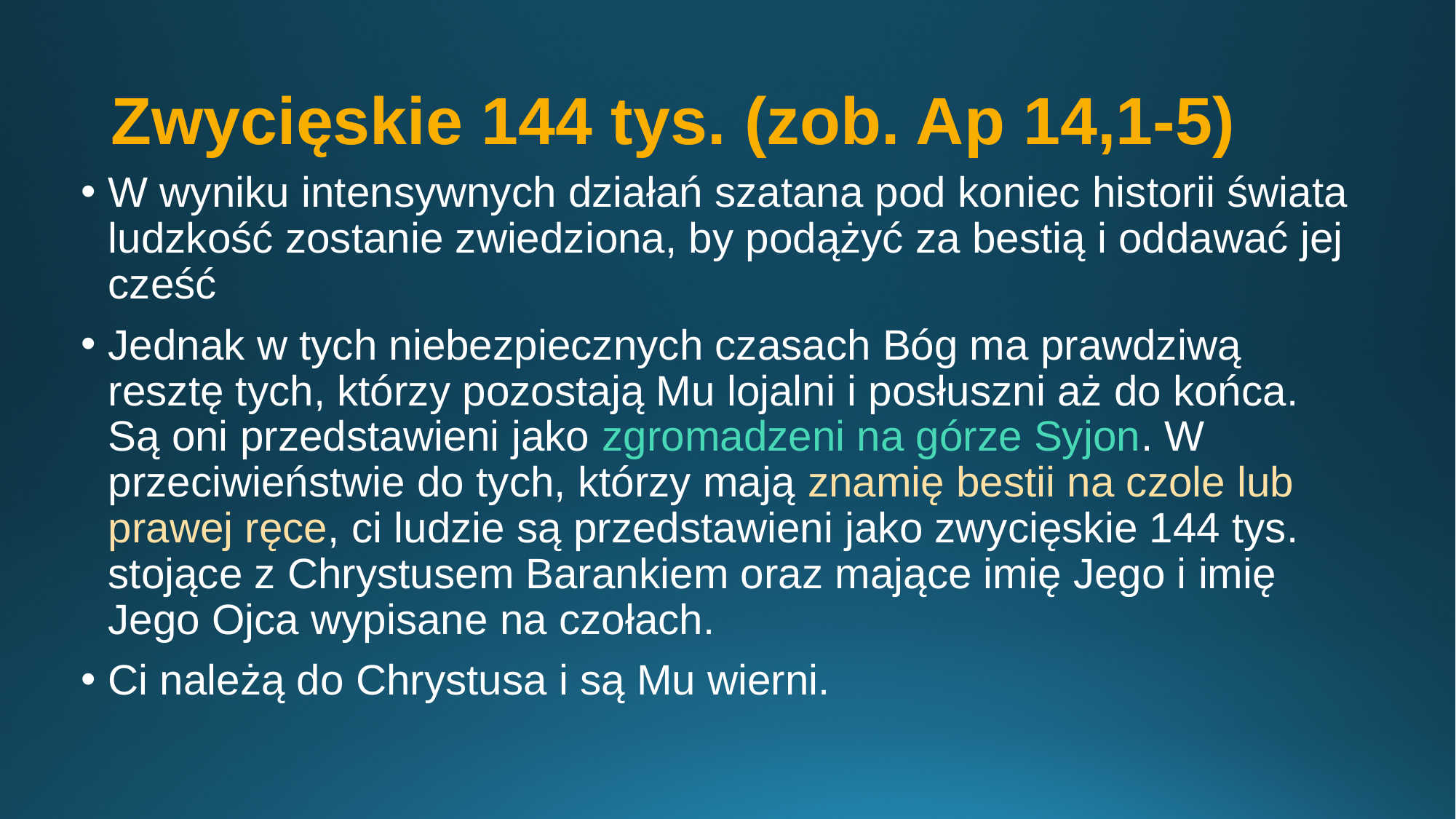

# Zwycięskie 144 tys. (zob. Ap 14,1-5)
W wyniku intensywnych działań szatana pod koniec historii świata ludzkość zostanie zwiedziona, by podążyć za bestią i oddawać jej cześć
Jednak w tych niebezpiecznych czasach Bóg ma prawdziwą resztę tych, którzy pozostają Mu lojalni i posłuszni aż do końca. Są oni przedstawieni jako zgromadzeni na górze Syjon. W przeciwieństwie do tych, którzy mają znamię bestii na czole lub prawej ręce, ci ludzie są przedstawieni jako zwycięskie 144 tys. stojące z Chrystusem Barankiem oraz mające imię Jego i imię Jego Ojca wypisane na czołach.
Ci należą do Chrystusa i są Mu wierni.